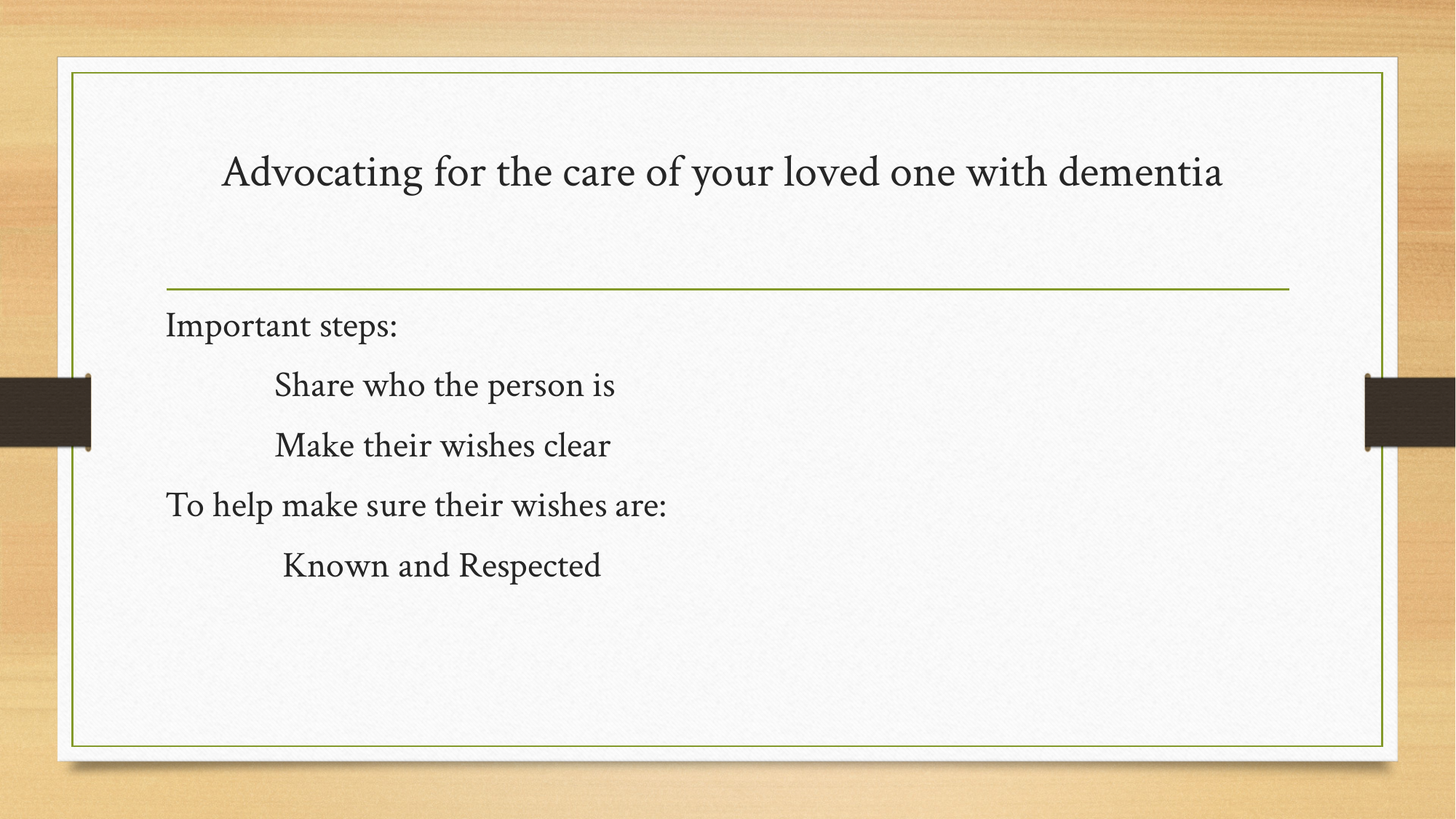

# Advocating for the care of your loved one with dementia
Important steps:
	Share who the person is
	Make their wishes clear
To help make sure their wishes are:
	 Known and Respected